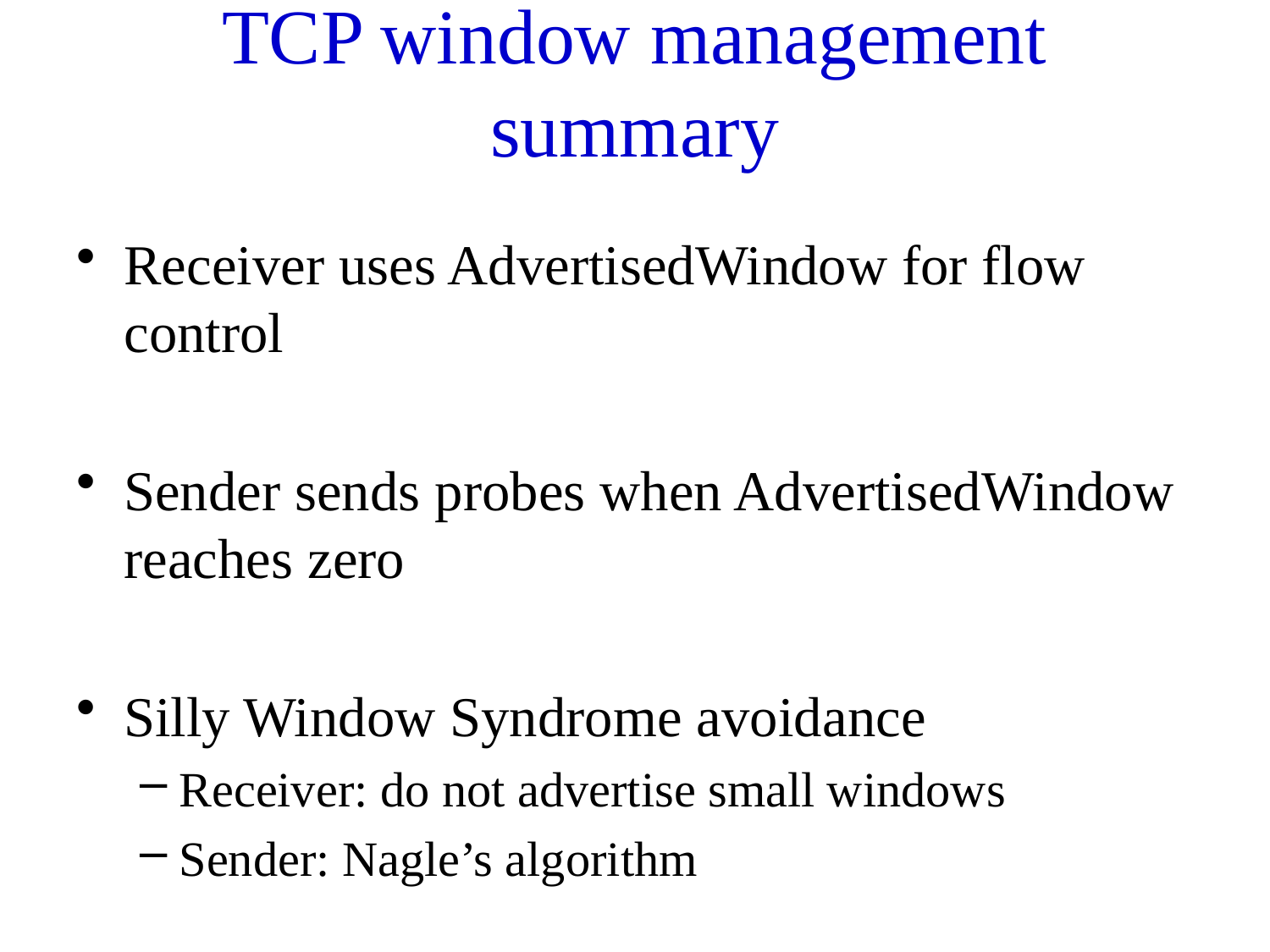

# TCP window management summary
Receiver uses AdvertisedWindow for flow control

Sender sends probes when AdvertisedWindow reaches zero

Silly Window Syndrome avoidance
Receiver: do not advertise small windows
Sender: Nagle’s algorithm